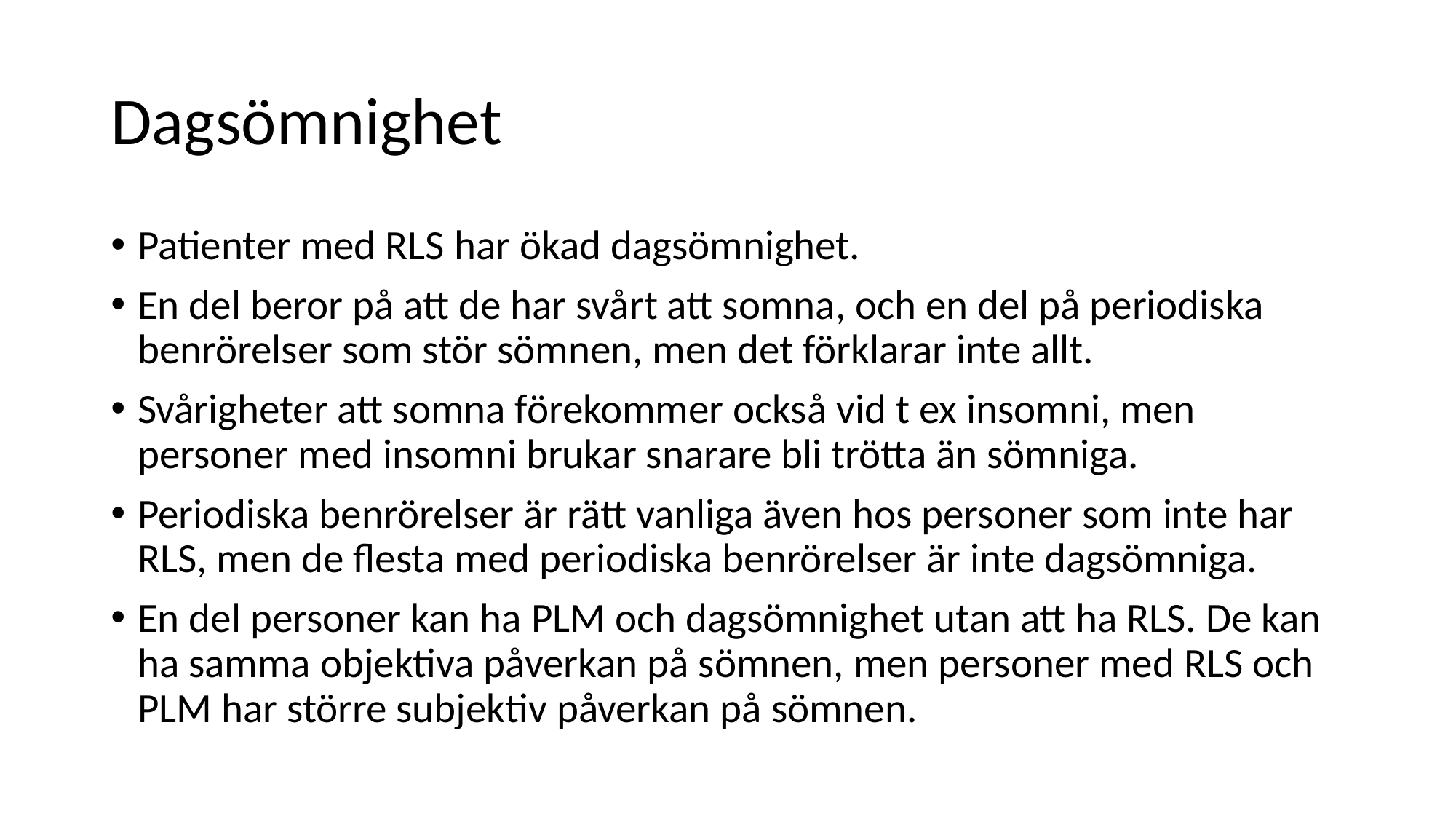

# Dagsömnighet
Patienter med RLS har ökad dagsömnighet.
En del beror på att de har svårt att somna, och en del på periodiska benrörelser som stör sömnen, men det förklarar inte allt.
Svårigheter att somna förekommer också vid t ex insomni, men personer med insomni brukar snarare bli trötta än sömniga.
Periodiska benrörelser är rätt vanliga även hos personer som inte har RLS, men de flesta med periodiska benrörelser är inte dagsömniga.
En del personer kan ha PLM och dagsömnighet utan att ha RLS. De kan ha samma objektiva påverkan på sömnen, men personer med RLS och PLM har större subjektiv påverkan på sömnen.